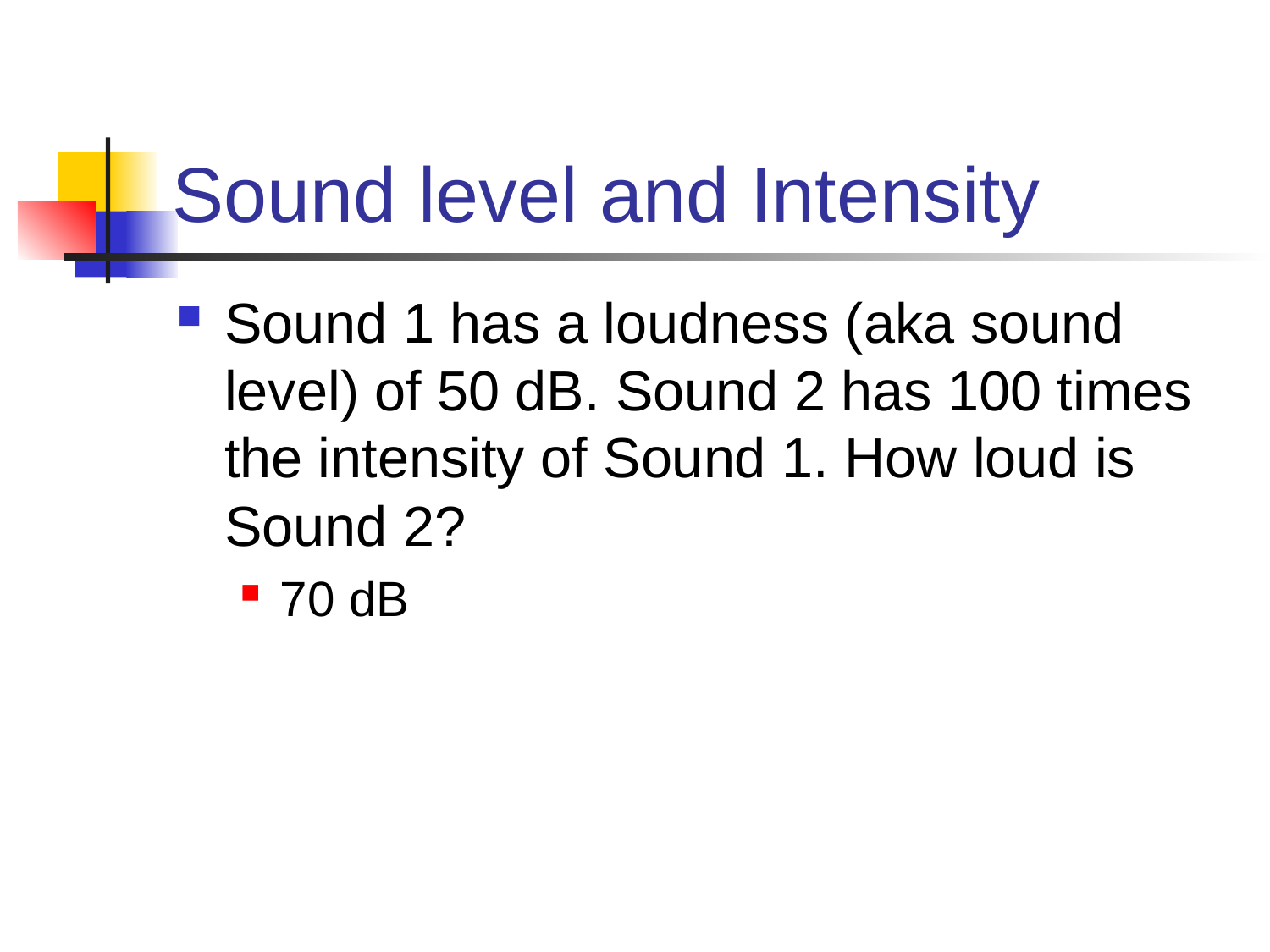

# Sound level and Intensity
Sound 1 has a loudness (aka sound level) of 50 dB. Sound 2 has 100 times the intensity of Sound 1. How loud is Sound 2?
70 dB